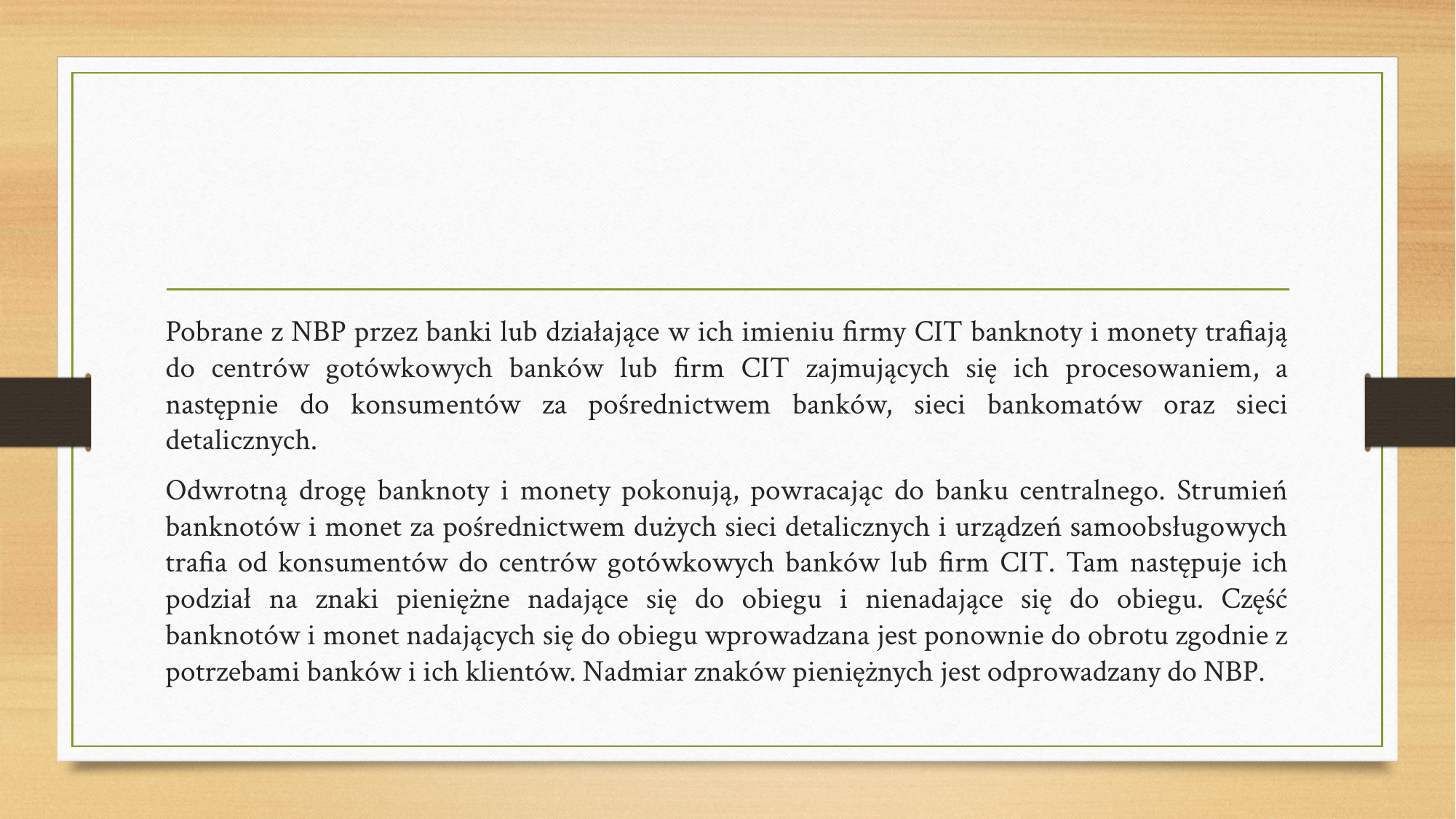

#
Pobrane z NBP przez banki lub działające w ich imieniu firmy CIT banknoty i monety trafiają do centrów gotówkowych banków lub firm CIT zajmujących się ich procesowaniem, a następnie do konsumentów za pośrednictwem banków, sieci bankomatów oraz sieci detalicznych.
Odwrotną drogę banknoty i monety pokonują, powracając do banku centralnego. Strumień banknotów i monet za pośrednictwem dużych sieci detalicznych i urządzeń samoobsługowych trafia od konsumentów do centrów gotówkowych banków lub firm CIT. Tam następuje ich podział na znaki pieniężne nadające się do obiegu i nienadające się do obiegu. Część banknotów i monet nadających się do obiegu wprowadzana jest ponownie do obrotu zgodnie z potrzebami banków i ich klientów. Nadmiar znaków pieniężnych jest odprowadzany do NBP.